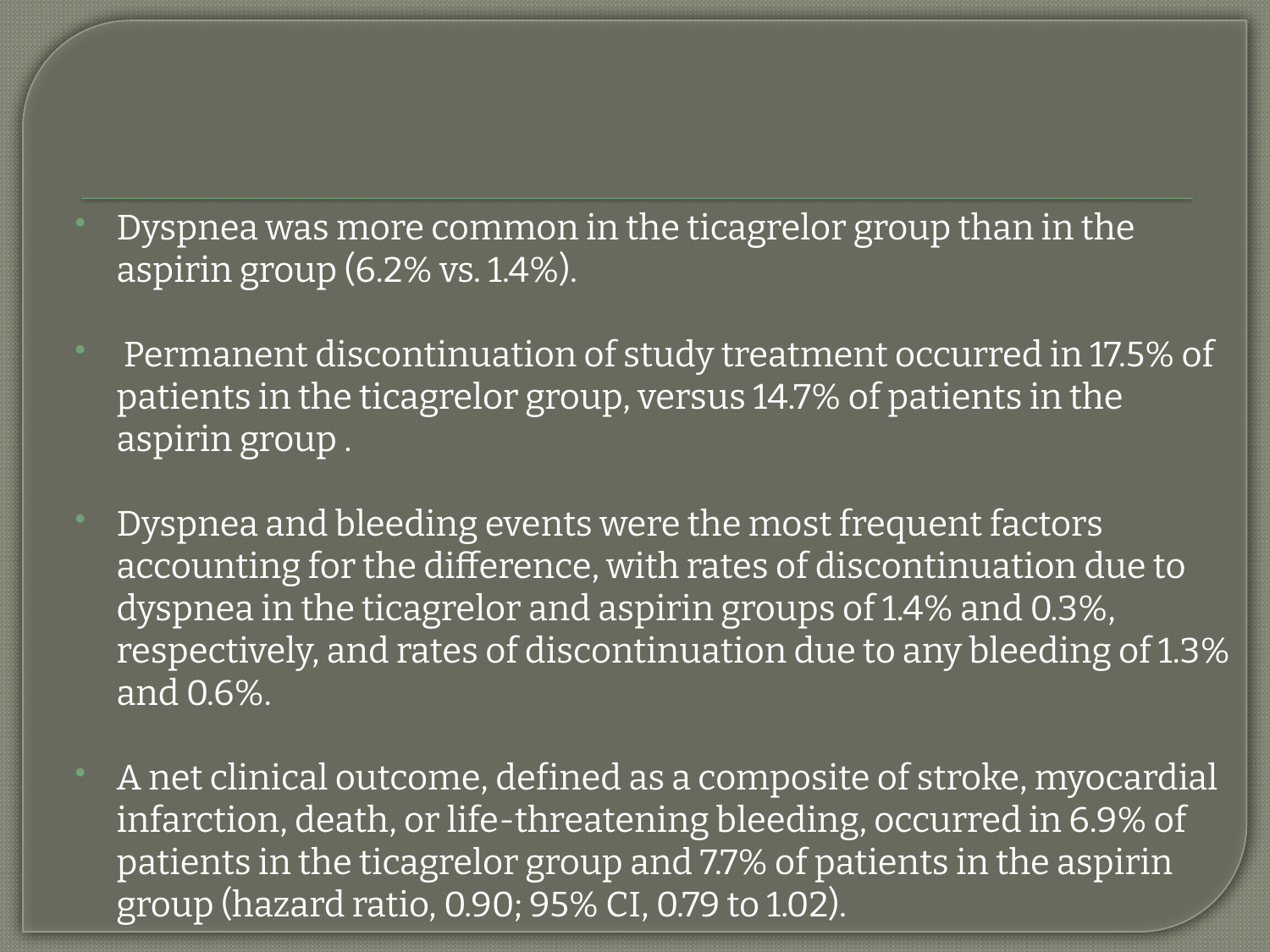

Dyspnea was more common in the ticagrelor group than in the aspirin group (6.2% vs. 1.4%).

 Permanent discontinuation of study treatment occurred in 17.5% of patients in the ticagrelor group, versus 14.7% of patients in the aspirin group .

Dyspnea and bleeding events were the most frequent factors accounting for the difference, with rates of discontinuation due to dyspnea in the ticagrelor and aspirin groups of 1.4% and 0.3%, respectively, and rates of discontinuation due to any bleeding of 1.3% and 0.6%.

A net clinical outcome, defined as a composite of stroke, myocardial infarction, death, or life-threatening bleeding, occurred in 6.9% of patients in the ticagrelor group and 7.7% of patients in the aspirin group (hazard ratio, 0.90; 95% CI, 0.79 to 1.02).